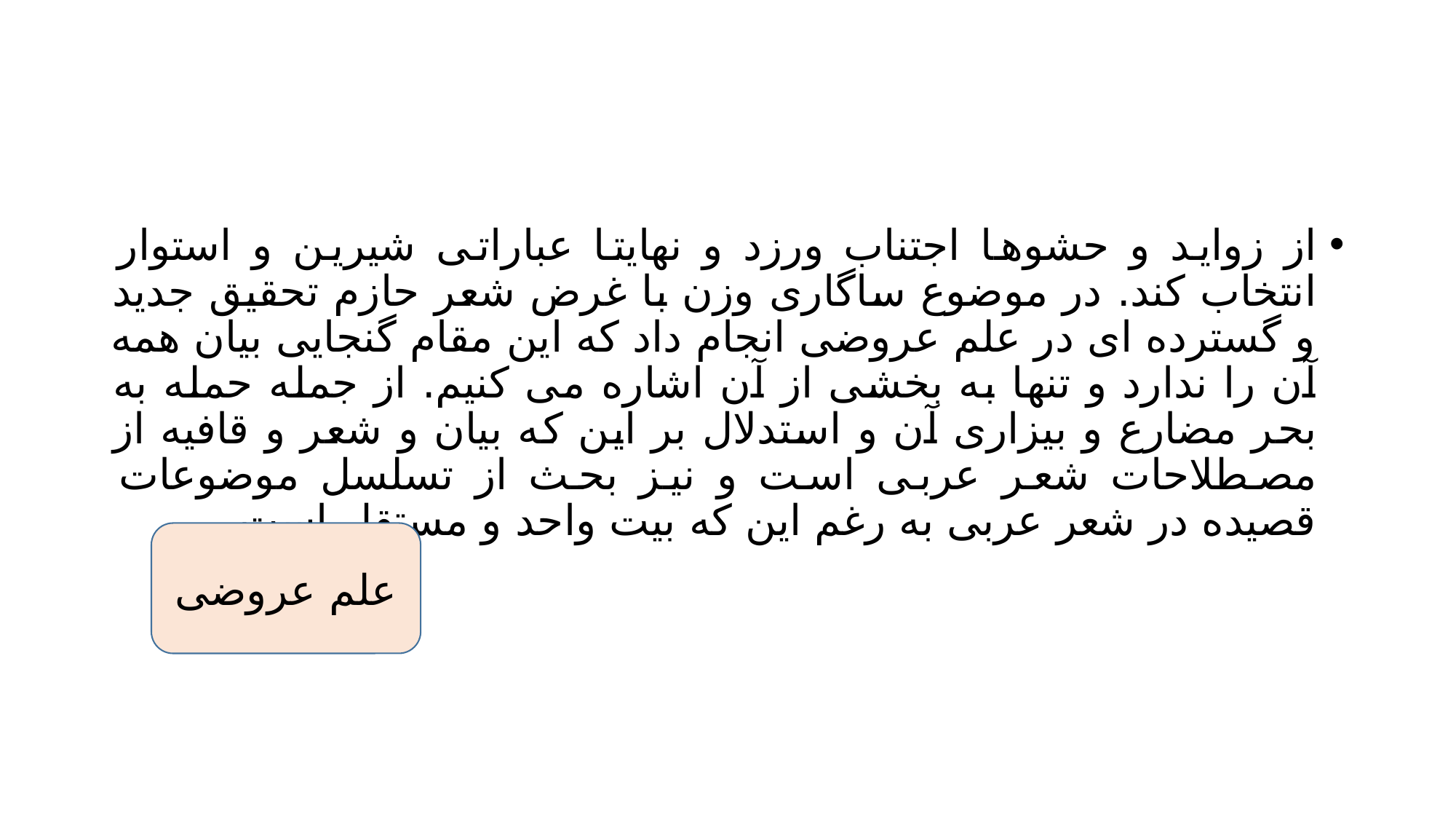

#
از زواید و حشوها اجتناب ورزد و نهایتا عباراتی شیرین و استوار انتخاب کند. در موضوع ساگاری وزن با غرض شعر حازم تحقیق جدید و گسترده ای در علم عروضی انجام داد که این مقام گنجایی بیان همه آن را ندارد و تنها به بخشی از آن اشاره می کنیم. از جمله حمله به بحر مضارع و بیزاری آن و استدلال بر این که بیان و شعر و قافیه از مصطلاحات شعر عربی است و نیز بحث از تسلسل موضوعات قصیده در شعر عربی به رغم این که بیت واحد و مستقل است.
علم عروضی